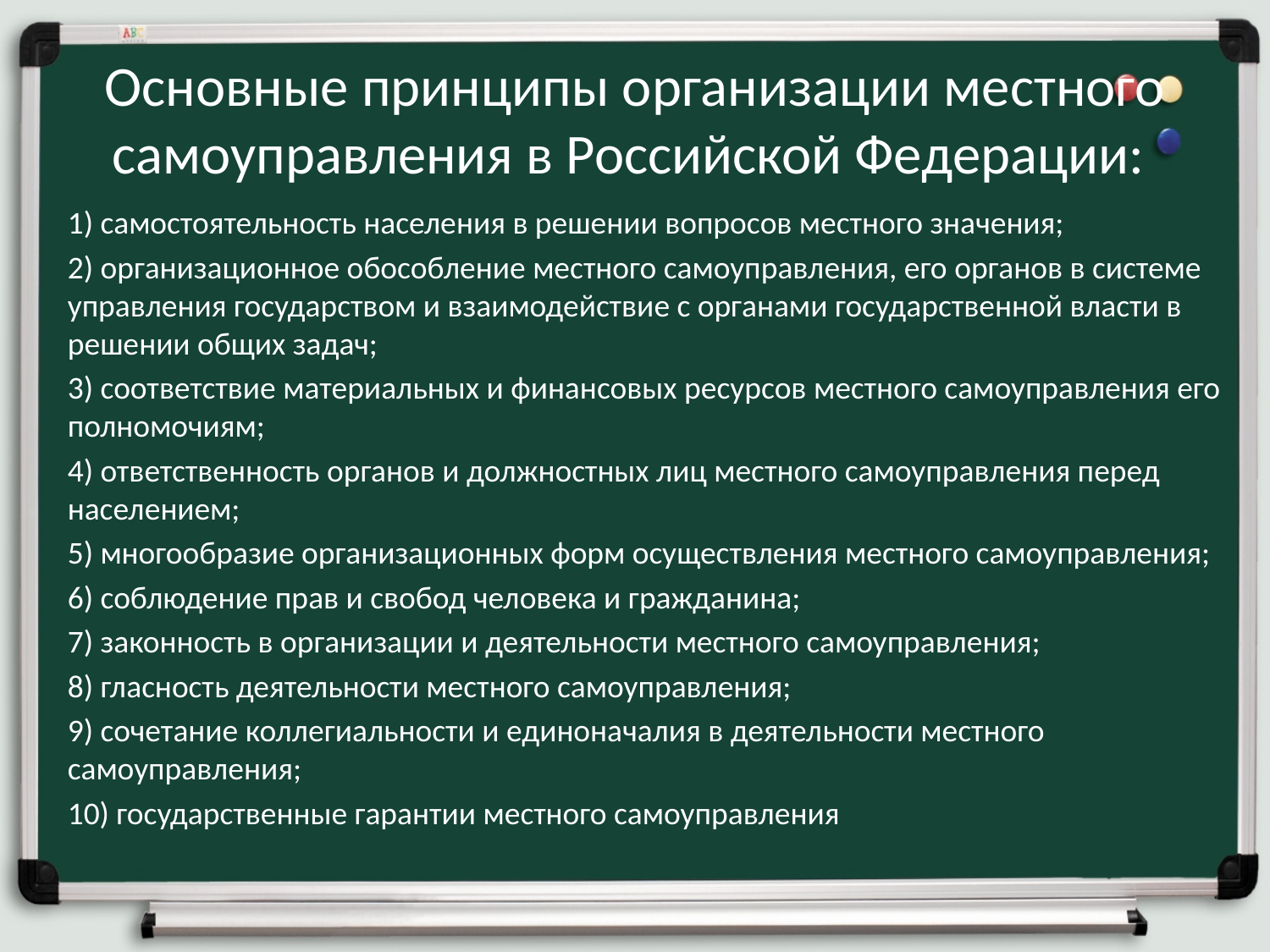

# Основные принципы организации местного самоуправления в Российской Федерации:
1) самостоятельность населения в решении вопросов местного значения;
2) организационное обособление местного самоуправления, его органов в системе управления государством и взаимодействие с органами государственной власти в решении общих задач;
3) соответствие материальных и финансовых ресурсов местного самоуправления его полномочиям;
4) ответственность органов и должностных лиц местного самоуправления перед населением;
5) многообразие организационных форм осуществления местного самоуправления;
6) соблюдение прав и свобод человека и гражданина;
7) законность в организации и деятельности местного самоуправления;
8) гласность деятельности местного самоуправления;
9) сочетание коллегиальности и единоначалия в деятельности местного самоуправления;
10) государственные гарантии местного самоуправления